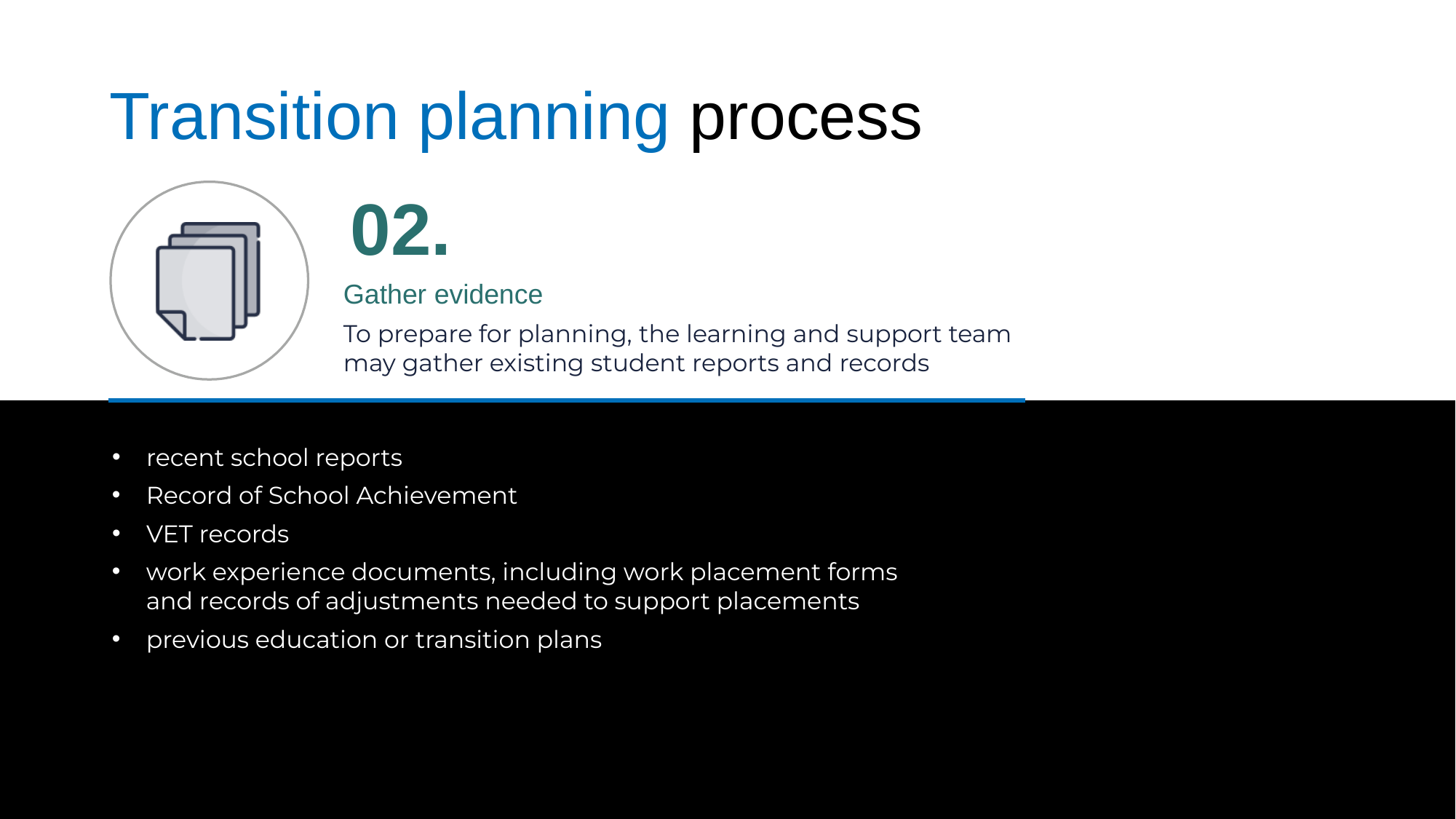

Transition planning process

02.
Gather evidence
To prepare for planning, the learning and support team may gather existing student reports and records

recent school reports
Record of School Achievement
VET records
work experience documents, including work placement forms and records of adjustments needed to support placements
previous education or transition plans